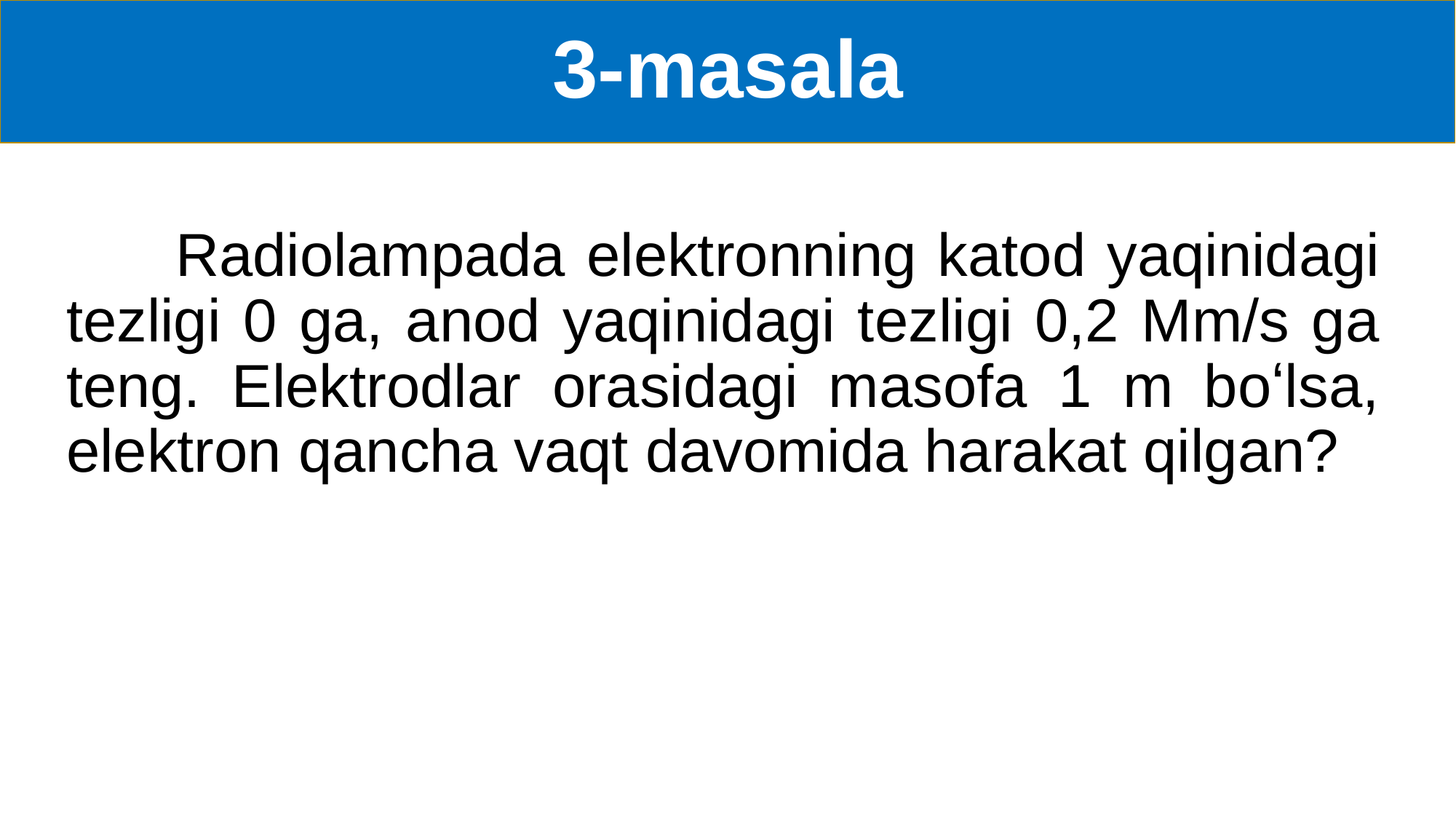

# 3-masala
	Radiolampada elektronning katod yaqinidagi tezligi 0 ga, anod yaqinidagi tezligi 0,2 Mm/s ga teng. Elektrodlar orasidagi masofa 1 m boʻlsa, elektron qancha vaqt davomida harakat qilgan?